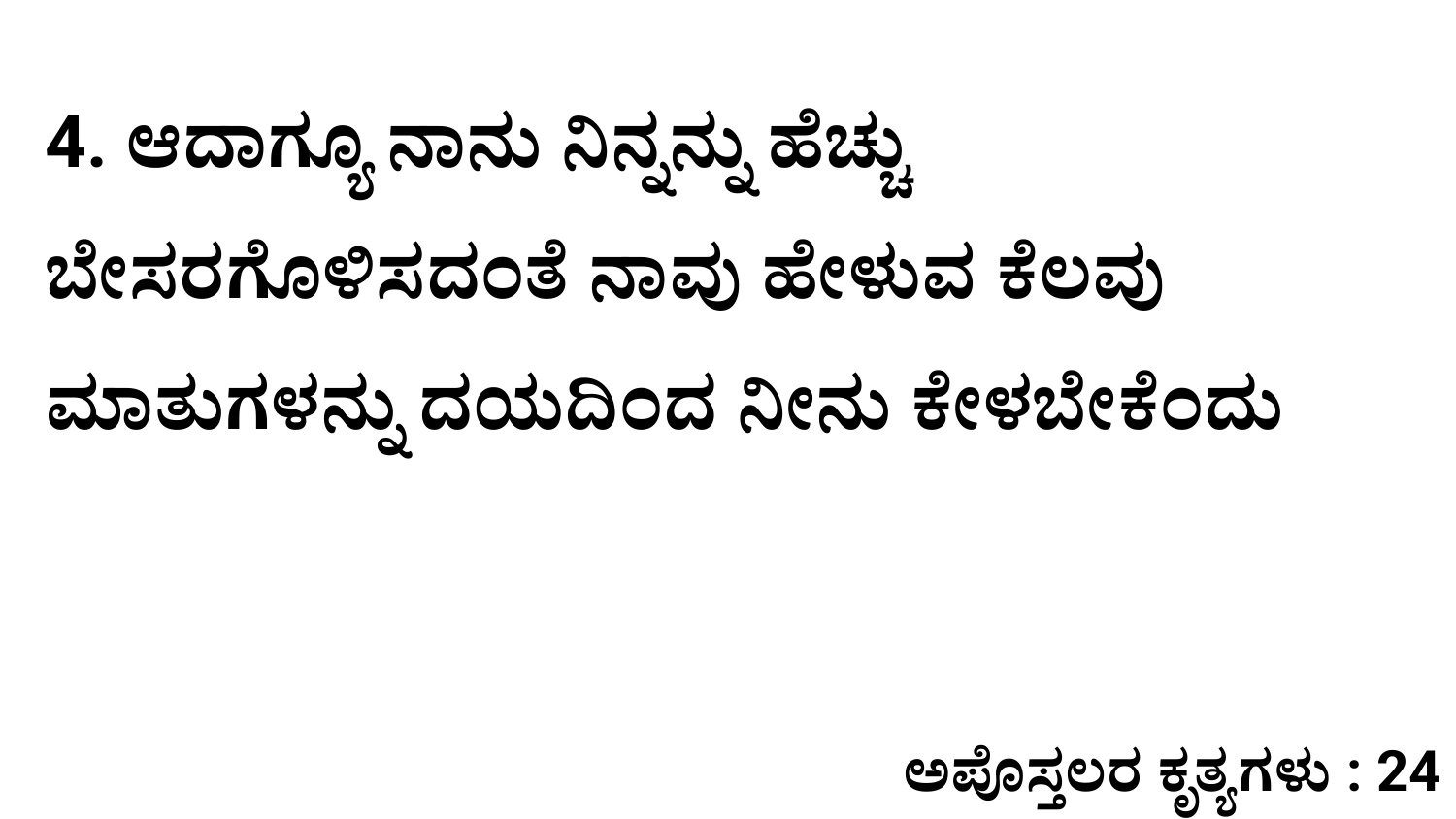

4. ಆದಾಗ್ಯೂ ನಾನು ನಿನ್ನನ್ನು ಹೆಚ್ಚು ಬೇಸರಗೊಳಿಸದಂತೆ ನಾವು ಹೇಳುವ ಕೆಲವು ಮಾತುಗಳನ್ನು ದಯದಿಂದ ನೀನು ಕೇಳಬೇಕೆಂದು
ಅಪೊಸ್ತಲರ ಕೃತ್ಯಗಳು : 24